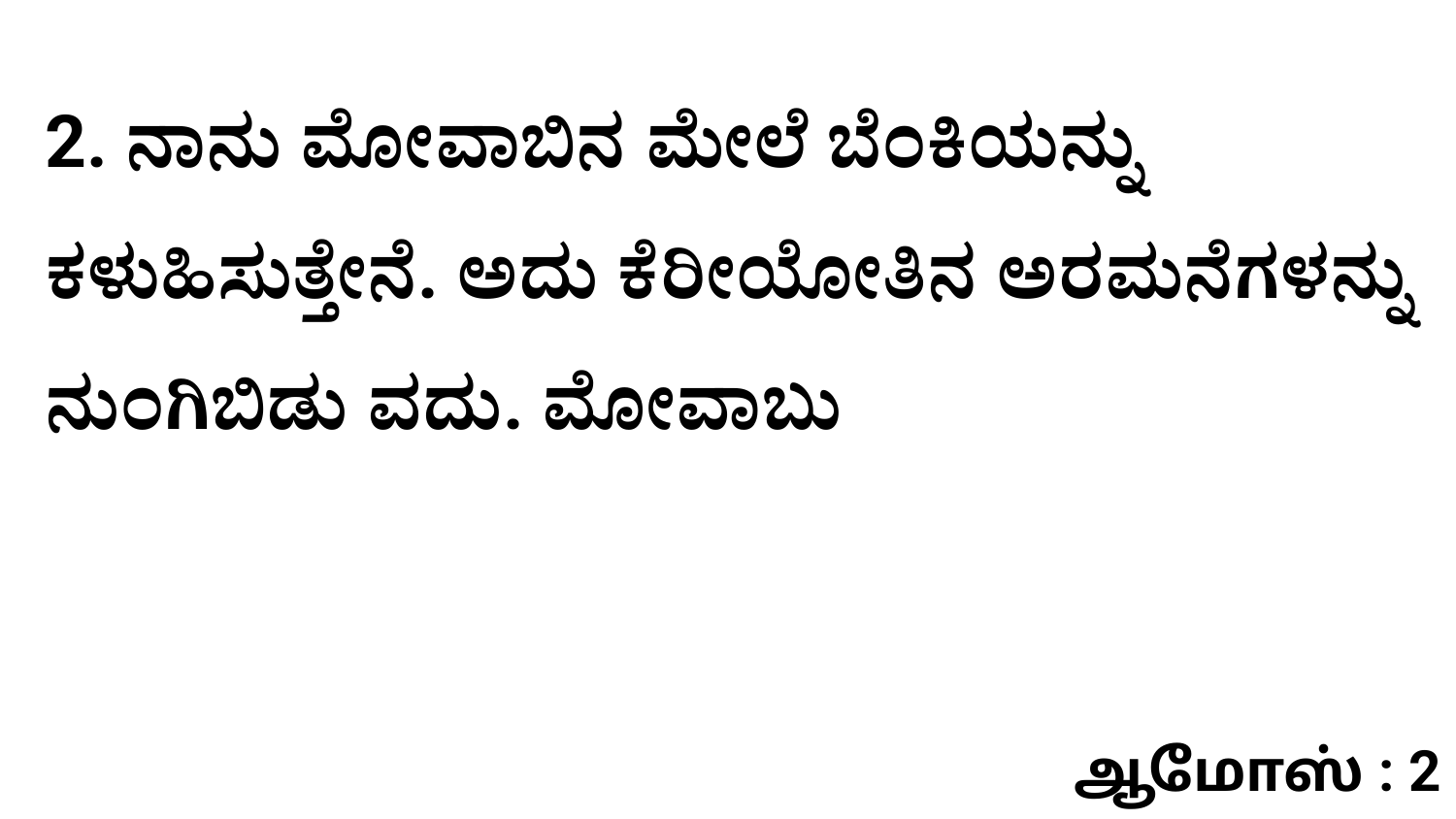

2. ನಾನು ಮೋವಾಬಿನ ಮೇಲೆ ಬೆಂಕಿಯನ್ನು ಕಳುಹಿಸುತ್ತೇನೆ. ಅದು ಕೆರೀಯೋತಿನ ಅರಮನೆಗಳನ್ನು ನುಂಗಿಬಿಡು ವದು. ಮೋವಾಬು
ஆமோஸ் : 2